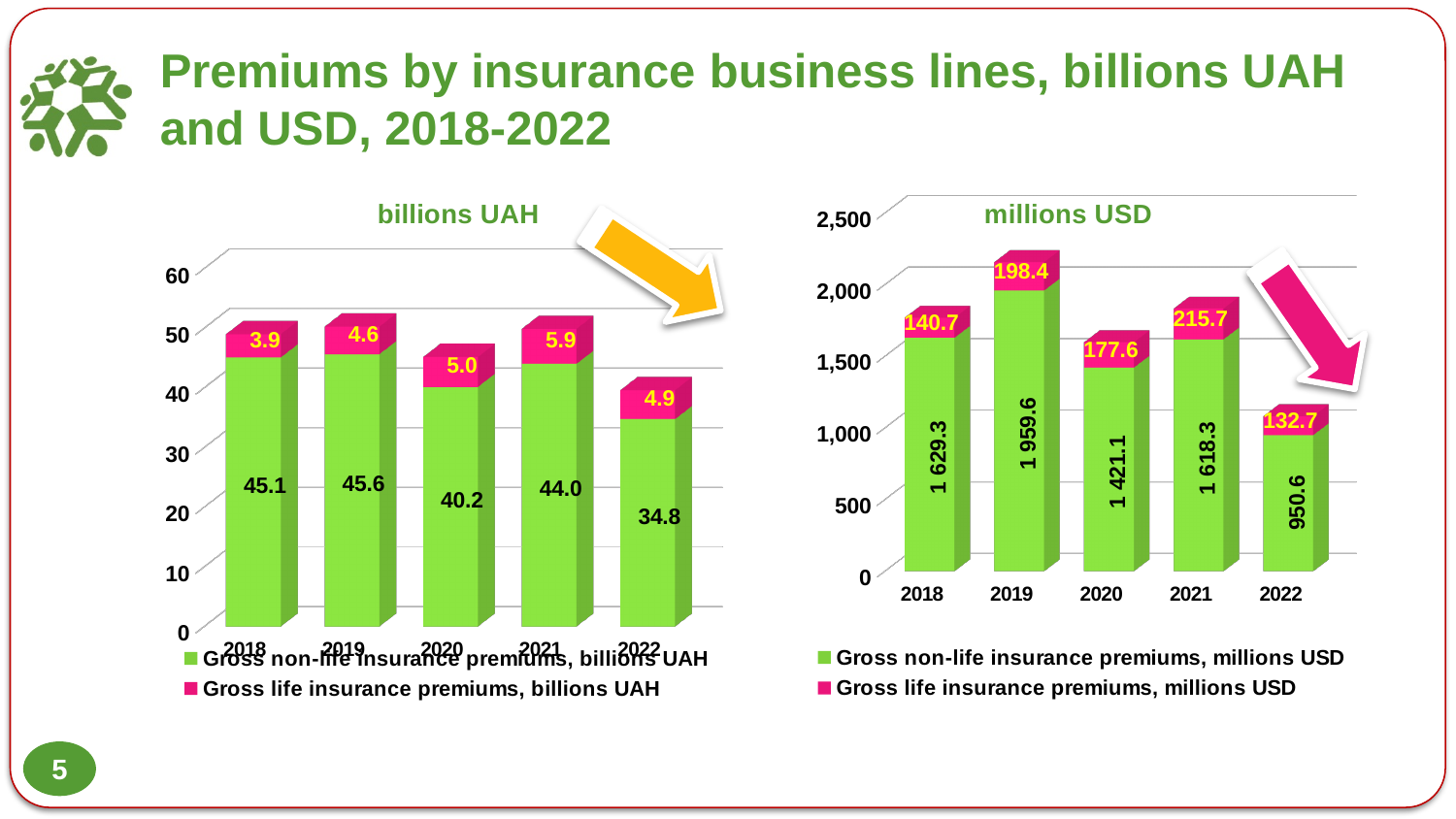

# Premiums by insurance business lines, billions UAH and USD, 2018-2022

[unsupported chart]

[unsupported chart]

5